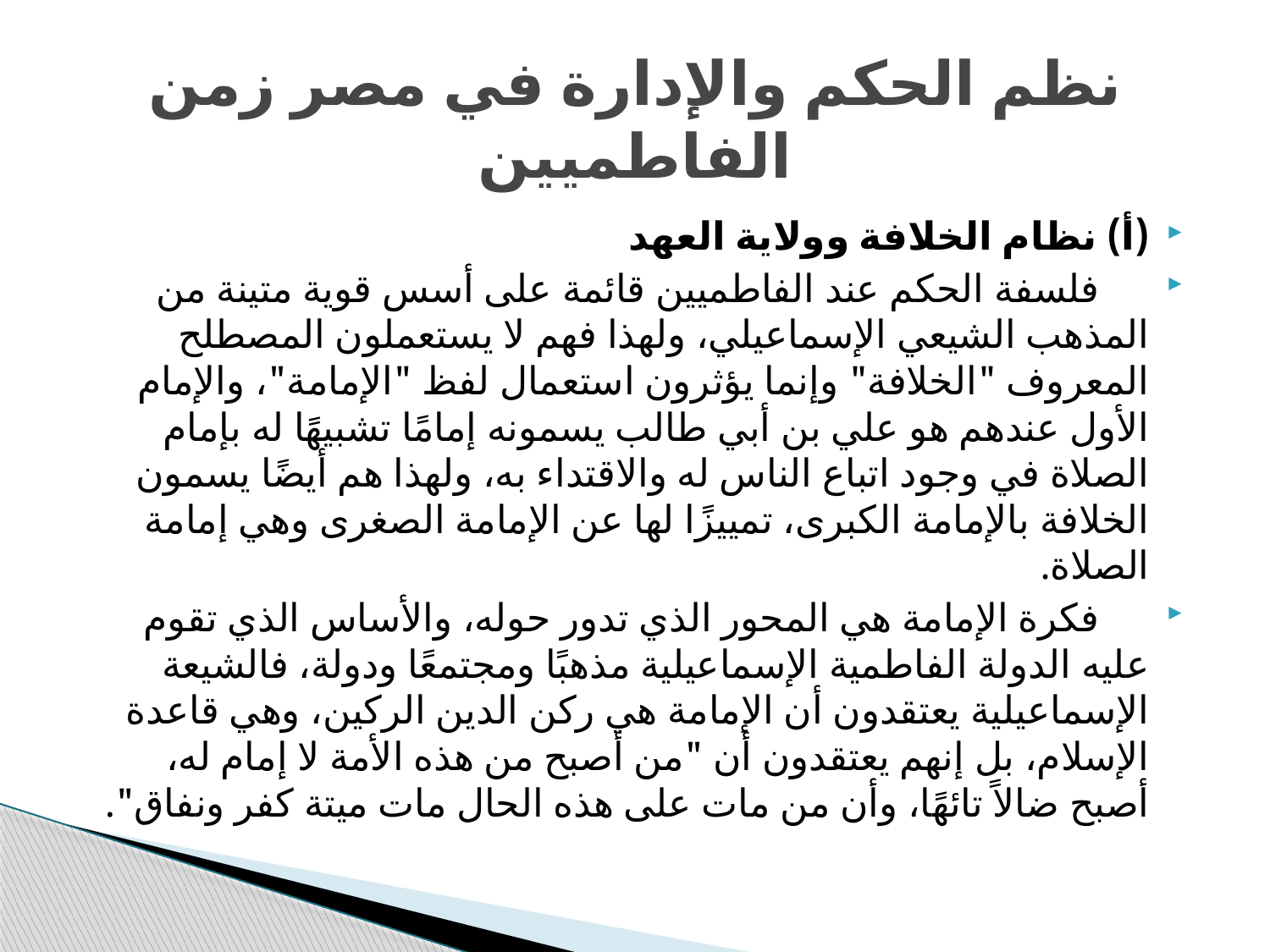

# نظم الحكم والإدارة في مصر زمن الفاطميين
(أ) نظام الخلافة وولاية العهد
     فلسفة الحكم عند الفاطميين قائمة على أسس قوية متينة من المذهب الشيعي الإسماعيلي، ولهذا فهم لا يستعملون المصطلح المعروف "الخلافة" وإنما يؤثرون استعمال لفظ "الإمامة"، والإمام الأول عندهم هو علي بن أبي طالب يسمونه إمامًا تشبيهًا له بإمام الصلاة في وجود اتباع الناس له والاقتداء به، ولهذا هم أيضًا يسمون الخلافة بالإمامة الكبرى، تمييزًا لها عن الإمامة الصغرى وهي إمامة الصلاة.
     فكرة الإمامة هي المحور الذي تدور حوله، والأساس الذي تقوم عليه الدولة الفاطمية الإسماعيلية مذهبًا ومجتمعًا ودولة، فالشيعة الإسماعيلية يعتقدون أن الإمامة هي ركن الدين الركين، وهي قاعدة الإسلام، بل إنهم يعتقدون أن "من أصبح من هذه الأمة لا إمام له، أصبح ضالاً تائهًا، وأن من مات على هذه الحال مات ميتة كفر ونفاق".